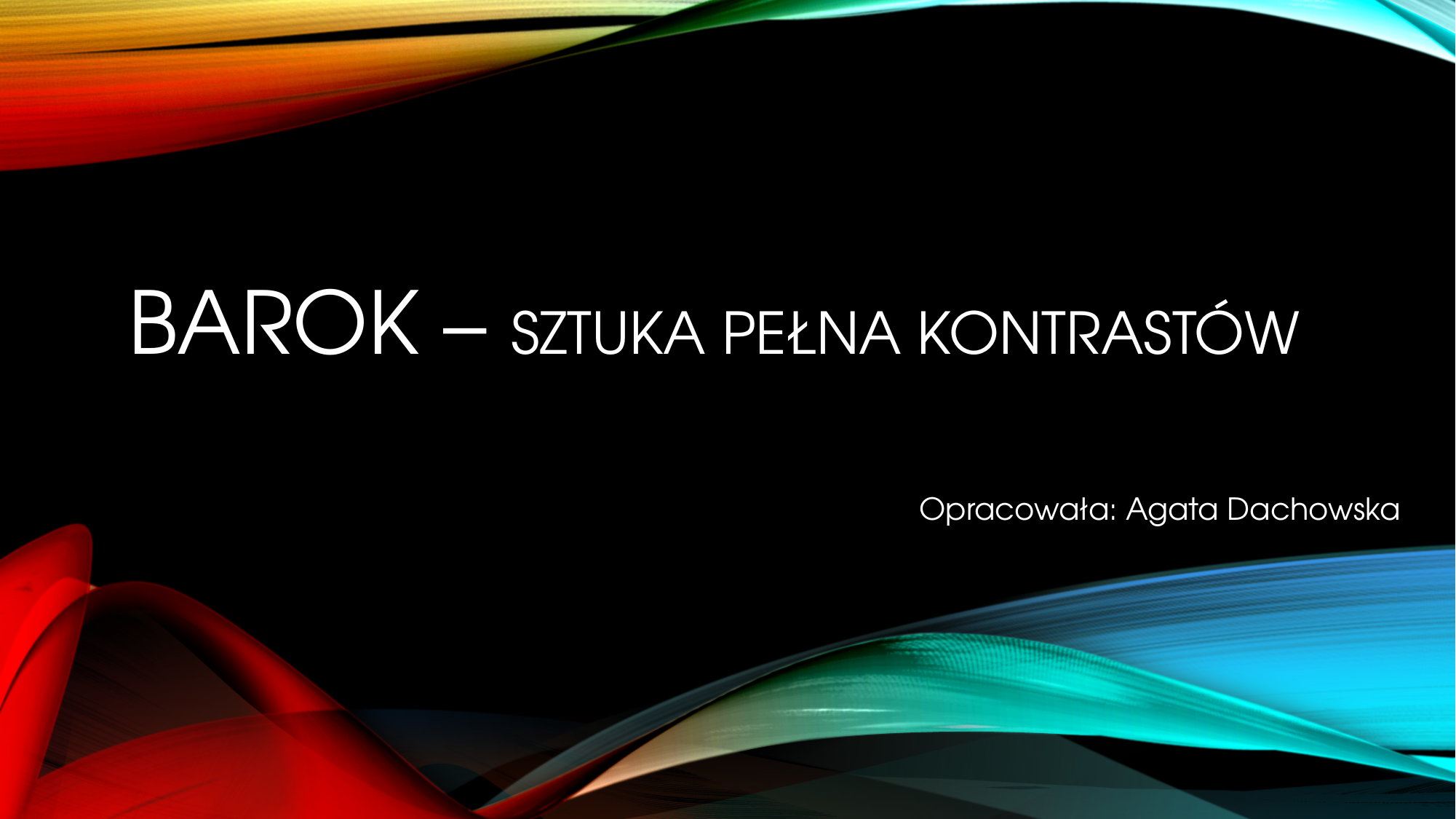

# Barok – sztuka pełna kontrastów
Opracowała: Agata Dachowska